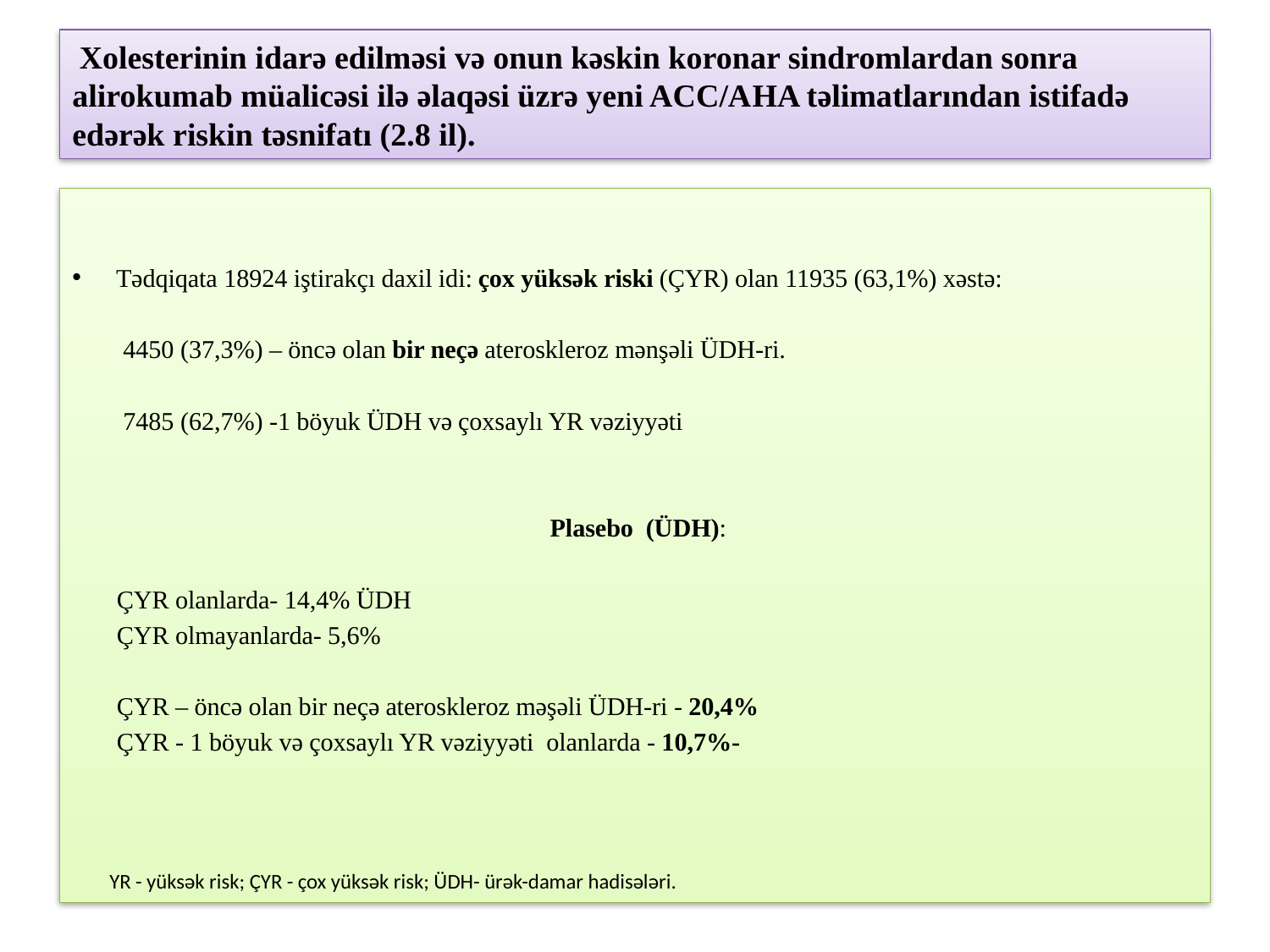

# Xolesterinin idarə edilməsi və onun kəskin koronar sindromlardan sonra alirokumab müalicəsi ilə əlaqəsi üzrə yeni ACC/AHA təlimatlarından istifadə edərək riskin təsnifatı (2.8 il).

Tədqiqata 18924 iştirakçı daxil idi: çox yüksək riski (ÇYR) olan 11935 (63,1%) xəstə:

        4450 (37,3%) – öncə olan bir neçə ateroskleroz mənşəli ÜDH-ri.

        7485 (62,7%) -1 böyuk ÜDH və çoxsaylı YR vəziyyəti

 Plasebo  (ÜDH):

       ÇYR olanlarda- 14,4% ÜDH
       ÇYR olmayanlarda- 5,6%

       ÇYR – öncə olan bir neçə ateroskleroz məşəli ÜDH-ri - 20,4%
       ÇYR - 1 böyuk və çoxsaylı YR vəziyyəti  olanlarda - 10,7%-

        YR - yüksək risk; ÇYR - çox yüksək risk; ÜDH- ürək-damar hadisələri.